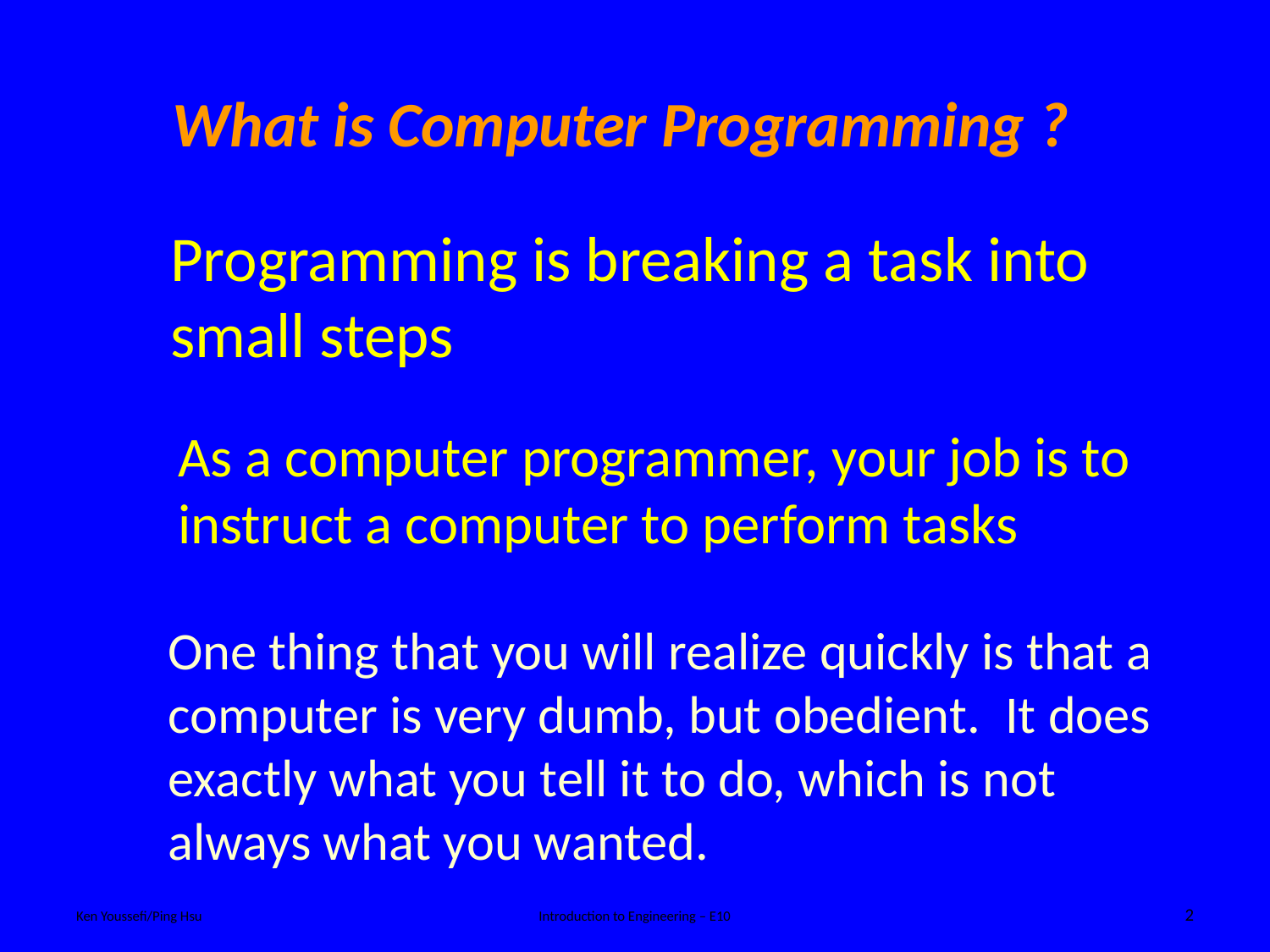

What is Computer Programming ?
Programming is breaking a task into small steps
As a computer programmer, your job is to instruct a computer to perform tasks
One thing that you will realize quickly is that a computer is very dumb, but obedient.  It does exactly what you tell it to do, which is not always what you wanted.
2
Ken Youssefi/Ping Hsu
Introduction to Engineering – E10